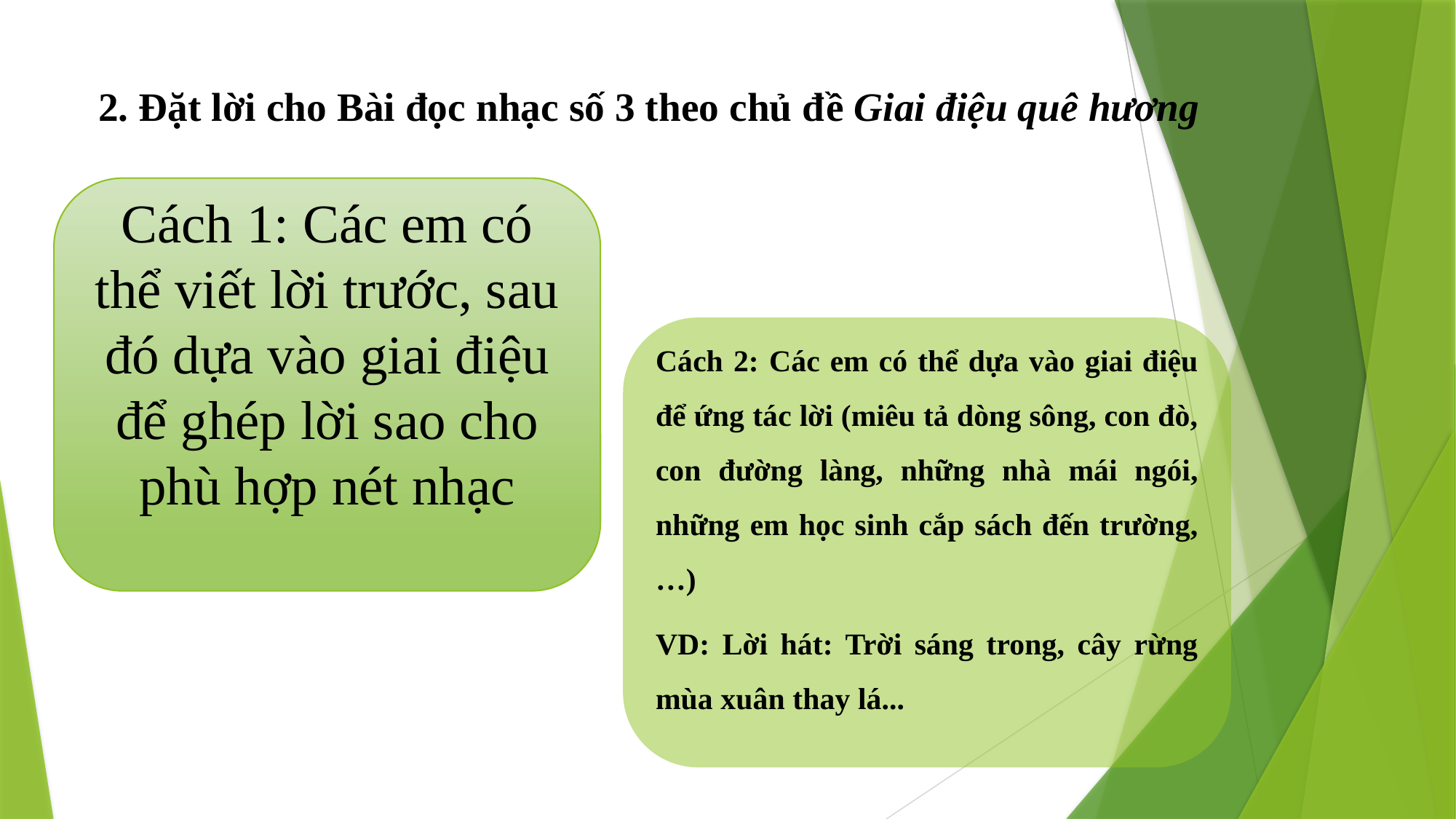

2. Đặt lời cho Bài đọc nhạc số 3 theo chủ đề Giai điệu quê hương
Cách 1: Các em có thể viết lời trước, sau đó dựa vào giai điệu để ghép lời sao cho phù hợp nét nhạc

Cách 2: Các em có thể dựa vào giai điệu để ứng tác lời (miêu tả dòng sông, con đò, con đường làng, những nhà mái ngói, những em học sinh cắp sách đến trường,…)
VD: Lời hát: Trời sáng trong, cây rừng mùa xuân thay lá...